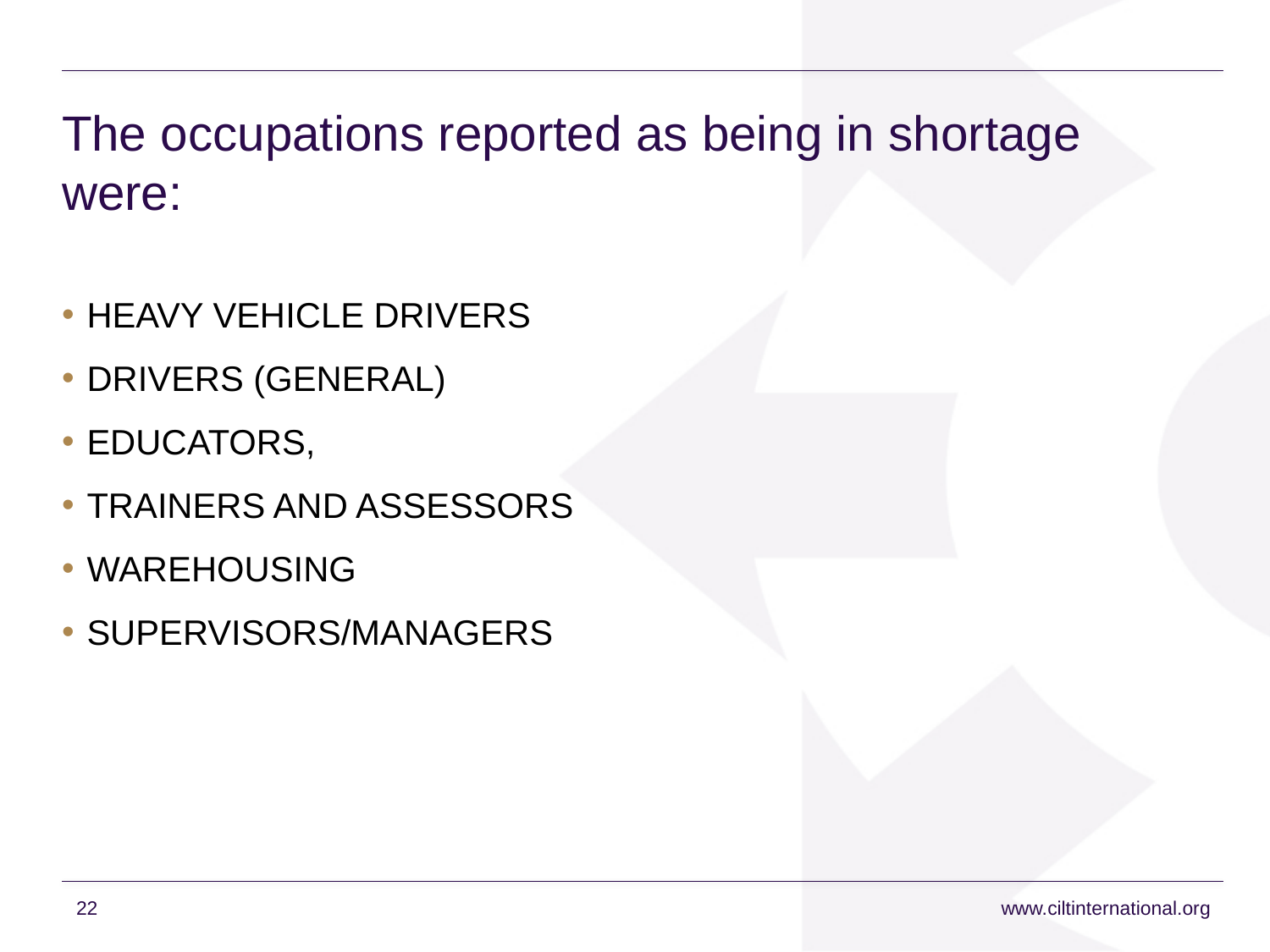

# The occupations reported as being in shortage were:
HEAVY VEHICLE DRIVERS
DRIVERS (GENERAL)
EDUCATORS,
TRAINERS AND ASSESSORS
WAREHOUSING
SUPERVISORS/MANAGERS
22
www.ciltinternational.org